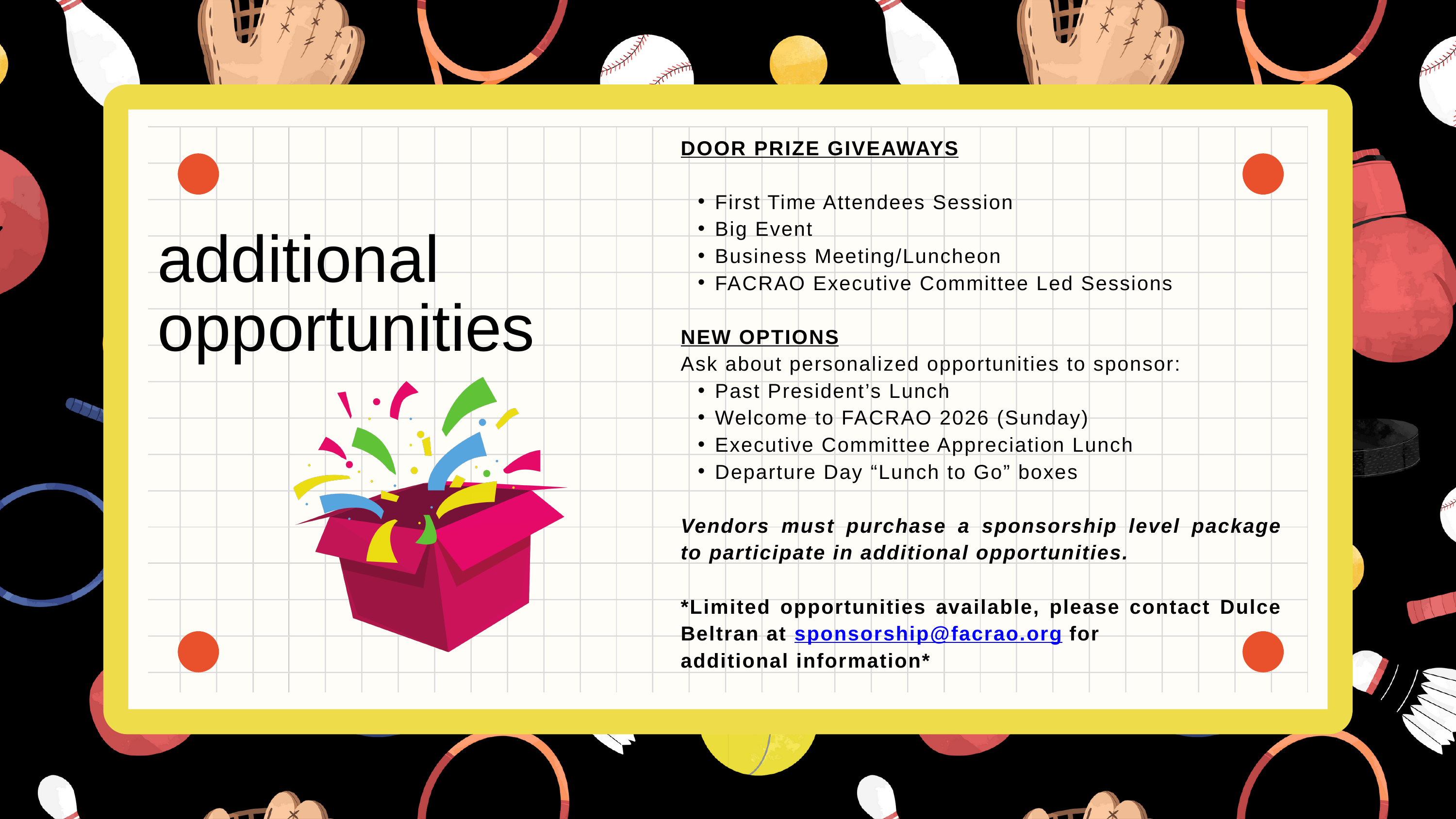

DOOR PRIZE GIVEAWAYS

First Time Attendees Session
Big Event
Business Meeting/Luncheon
FACRAO Executive Committee Led Sessions

NEW OPTIONS
Ask about personalized opportunities to sponsor:
Past President’s Lunch
Welcome to FACRAO 2026 (Sunday)
Executive Committee Appreciation Lunch
Departure Day “Lunch to Go” boxes

Vendors must purchase a sponsorship level package to participate in additional opportunities.

*Limited opportunities available, please contact Dulce Beltran at sponsorship@facrao.org for
additional information*

additional opportunities